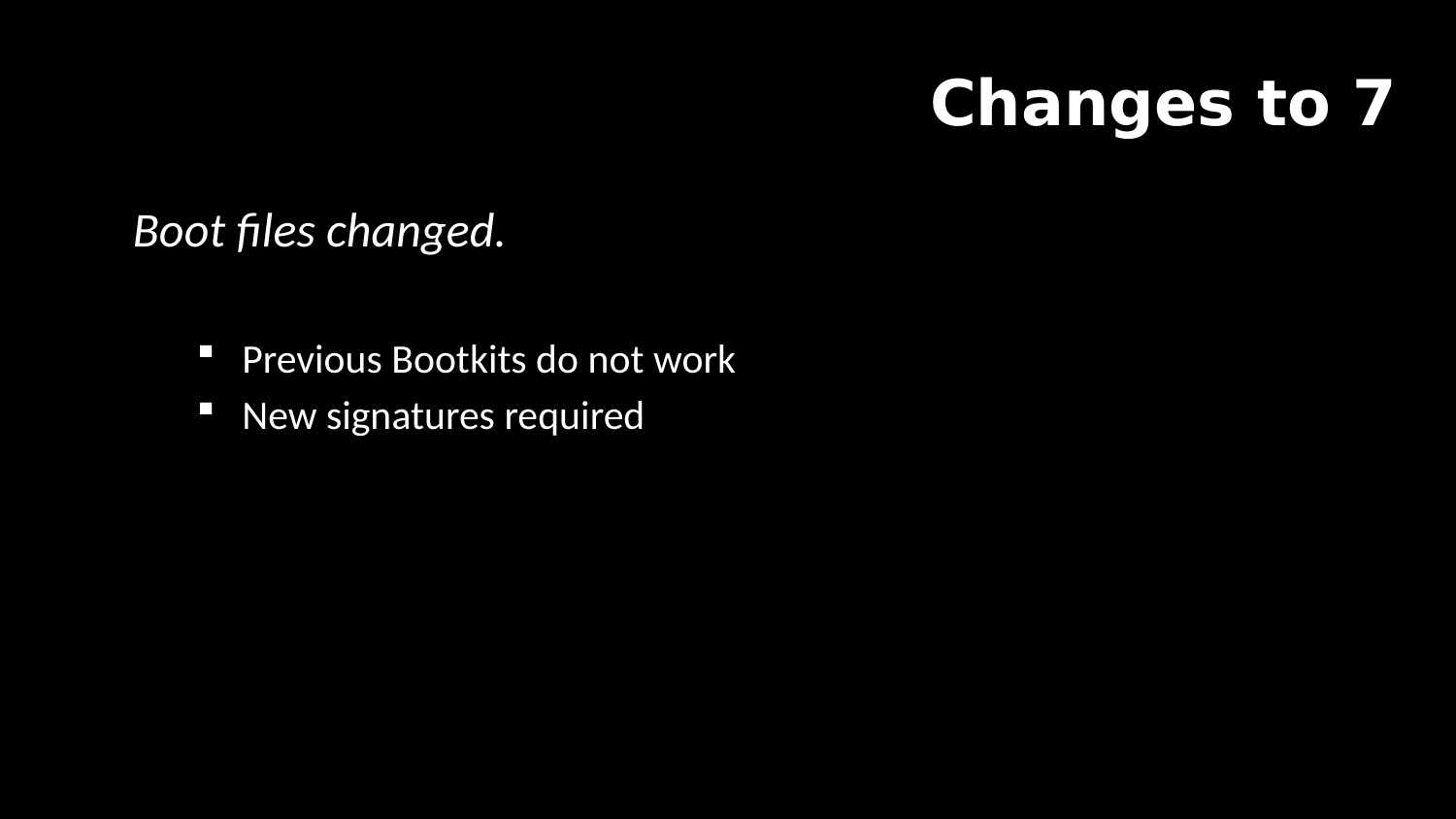

# Changes to 7
Boot files changed.

Previous Bootkits do not work
New signatures required